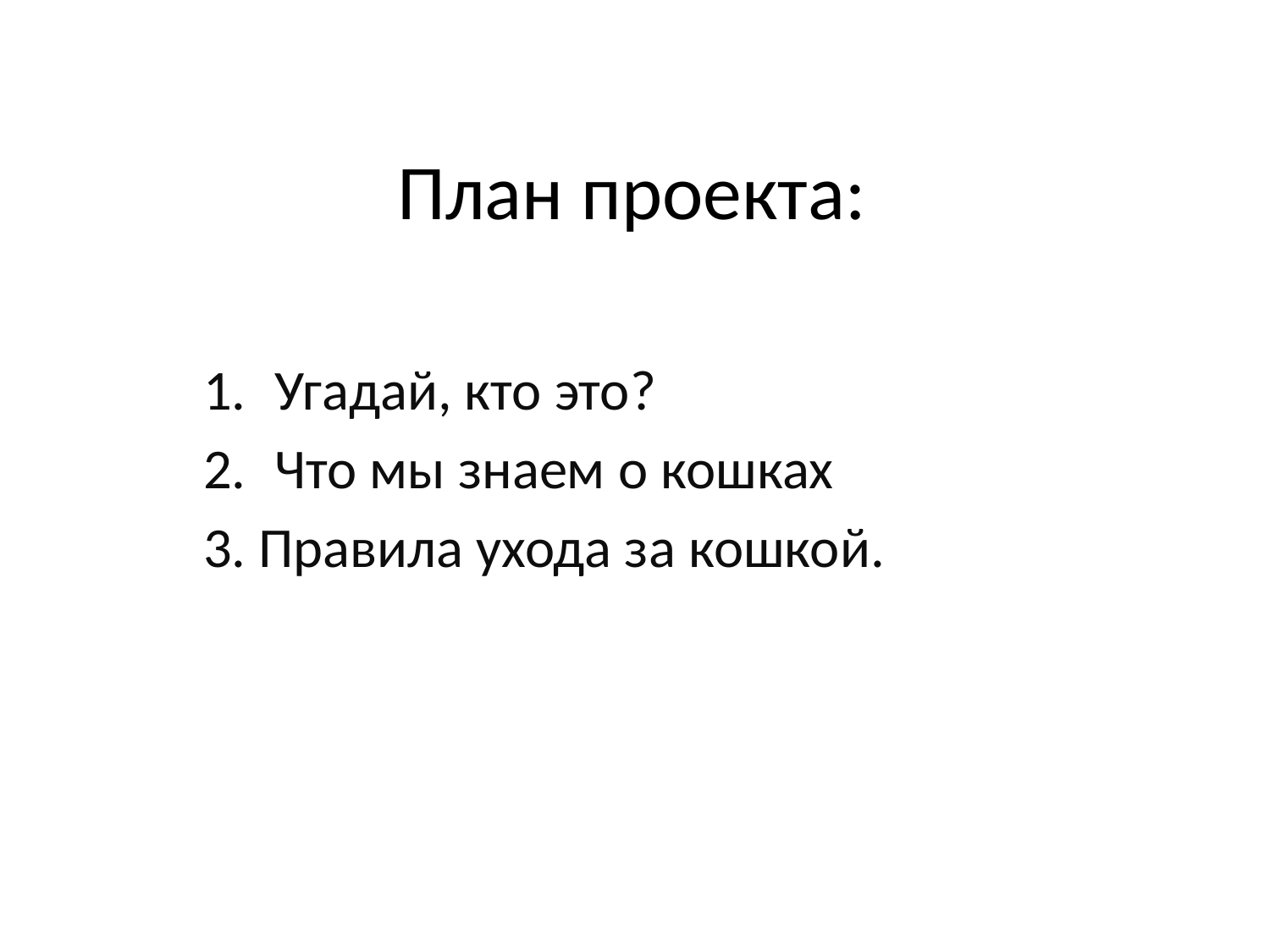

# План проекта:
Угадай, кто это?
Что мы знаем о кошках
3. Правила ухода за кошкой.